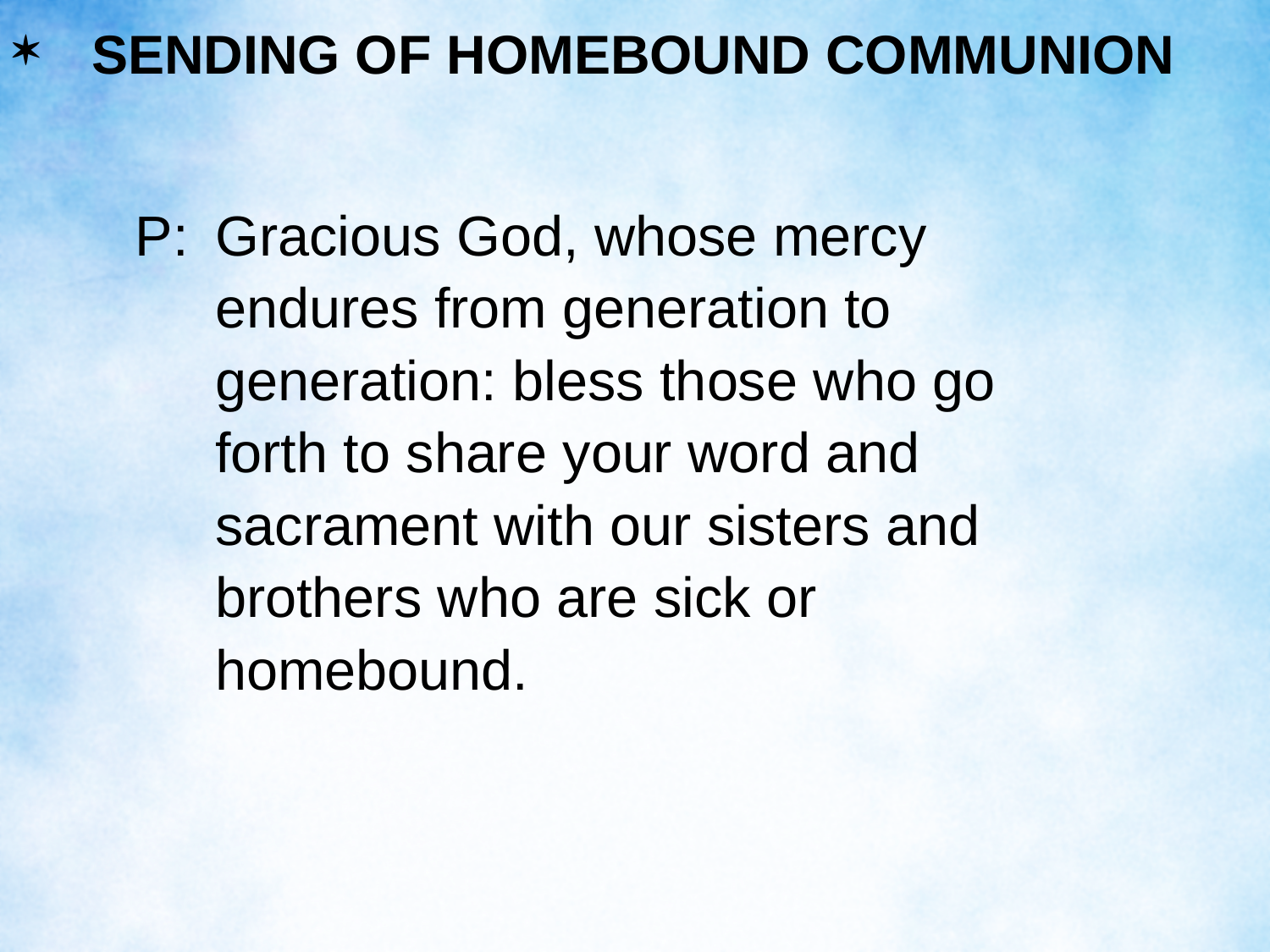

SENDING OF HOMEBOUND COMMUNION
P:	Gracious God, whose mercy endures from generation to generation: bless those who go forth to share your word and sacrament with our sisters and brothers who are sick or homebound.